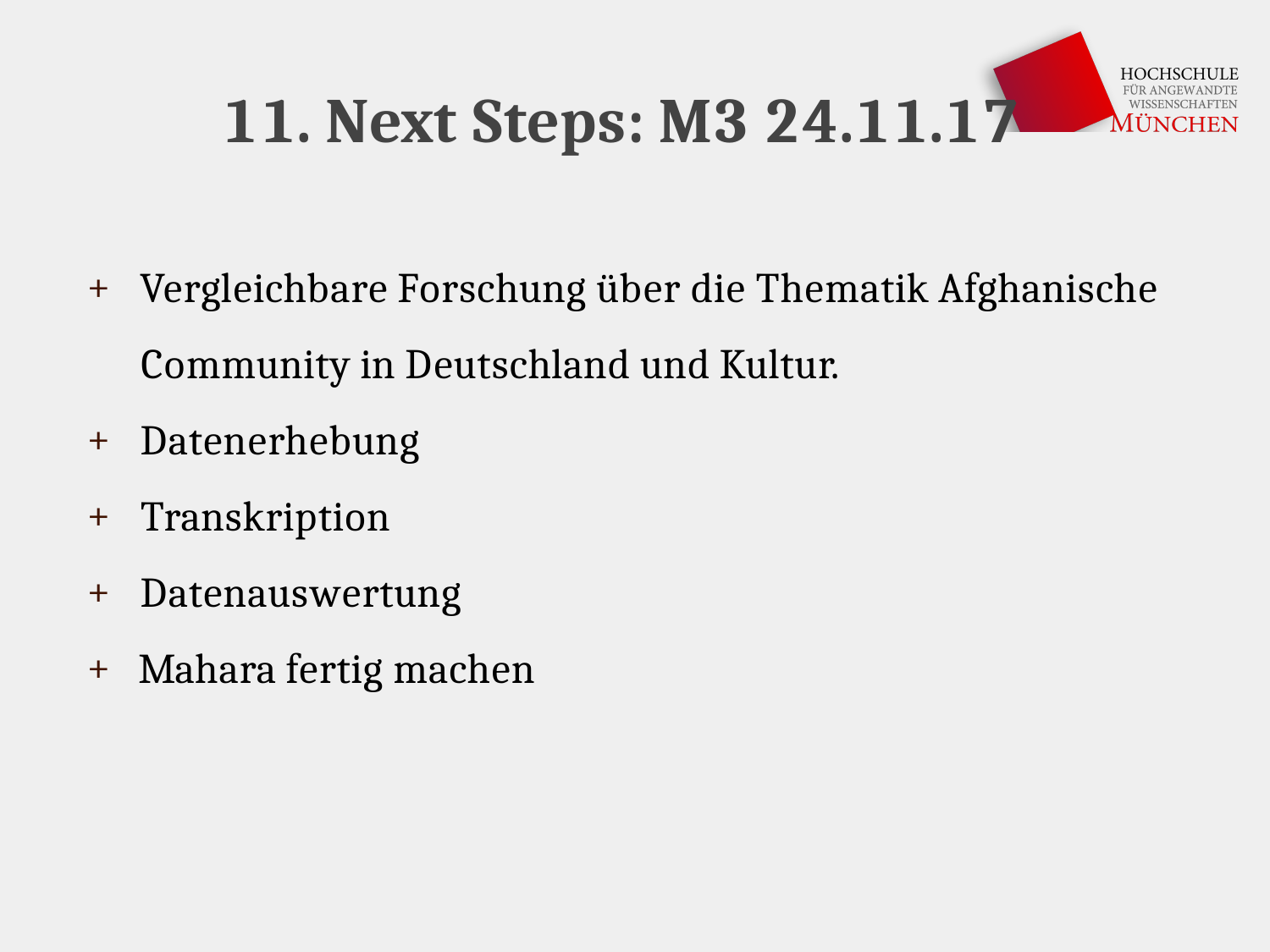

# 11. Next Steps: M3 24.11.17
Vergleichbare Forschung über die Thematik Afghanische Community in Deutschland und Kultur.
Datenerhebung
Transkription
Datenauswertung
Mahara fertig machen